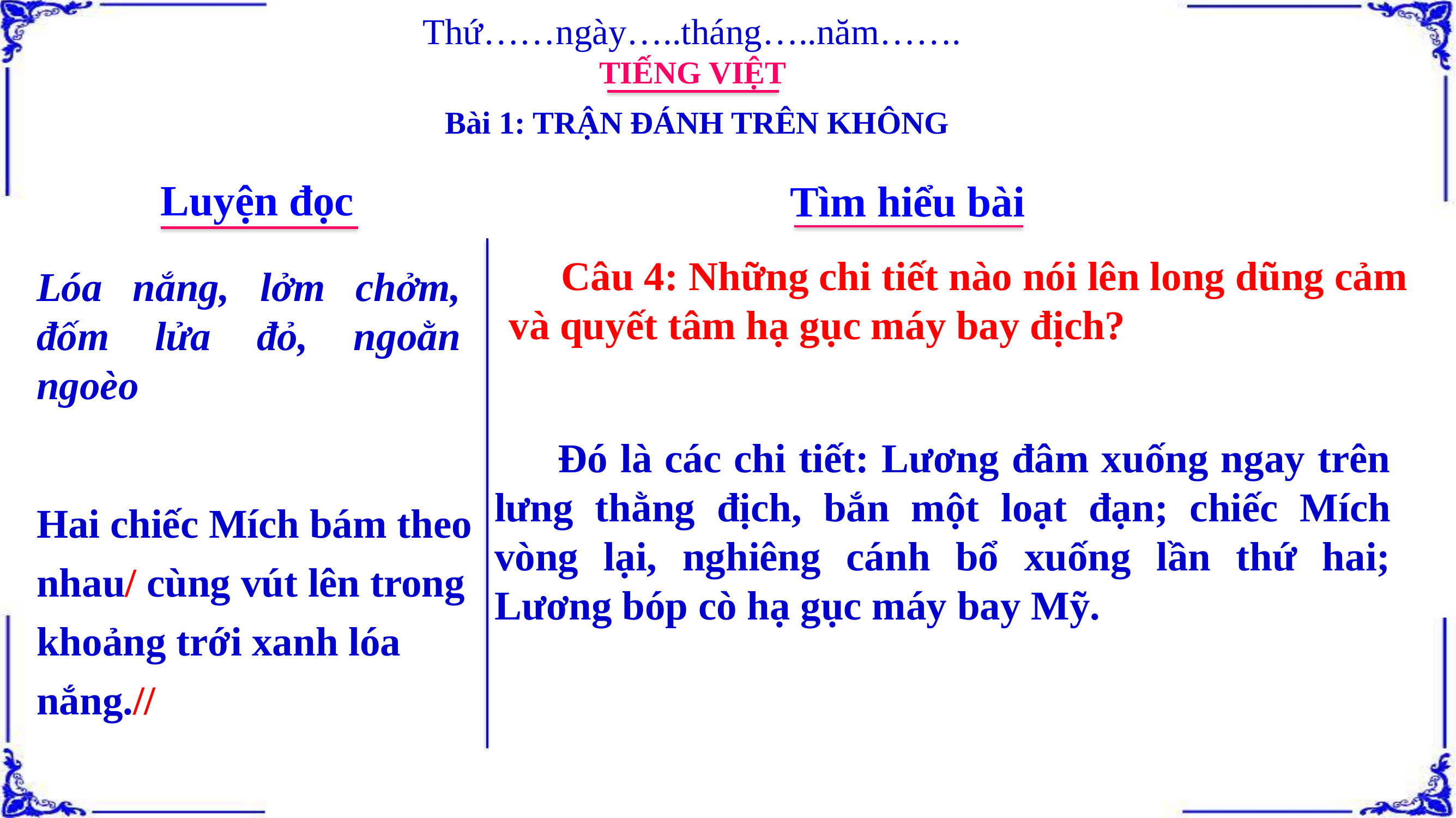

Thứ……ngày…..tháng…..năm…….
TIẾNG VIỆT
Bài 1: TRẬN ĐÁNH TRÊN KHÔNG
Luyện đọc
Tìm hiểu bài
     Câu 4: Những chi tiết nào nói lên long dũng cảm và quyết tâm hạ gục máy bay địch?
Lóa nắng, lởm chởm, đốm lửa đỏ, ngoằn ngoèo
     Đó là các chi tiết: Lương đâm xuống ngay trên lưng thằng địch, bắn một loạt đạn; chiếc Mích vòng lại, nghiêng cánh bổ xuống lần thứ hai; Lương bóp cò hạ gục máy bay Mỹ.
Hai chiếc Mích bám theo nhau/ cùng vút lên trong khoảng trới xanh lóa nắng.//